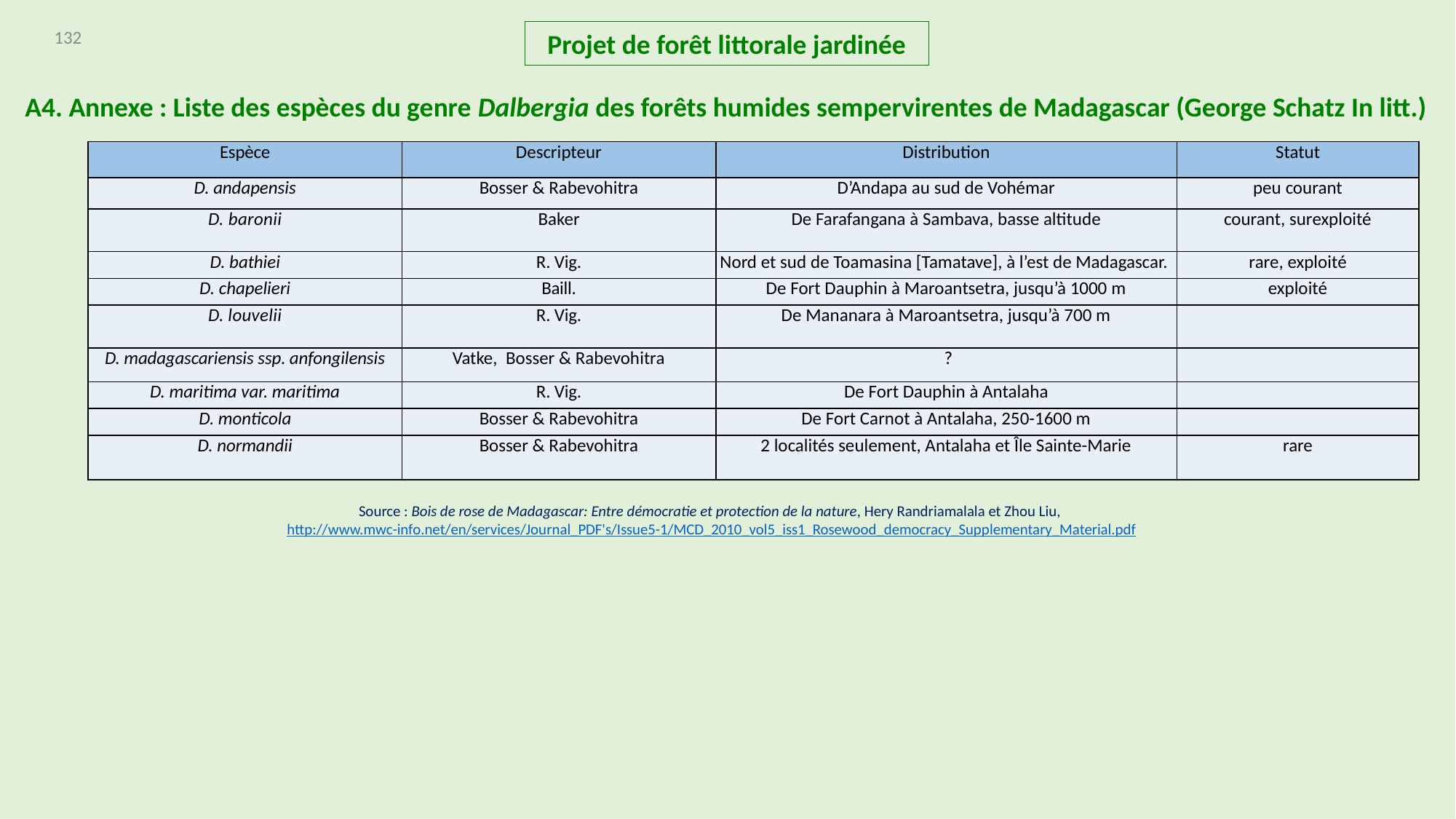

132
Projet de forêt littorale jardinée
A4. Annexe : Liste des espèces du genre Dalbergia des forêts humides sempervirentes de Madagascar (George Schatz In litt.)
| Espèce | Descripteur | Distribution | Statut |
| --- | --- | --- | --- |
| D. andapensis | Bosser & Rabevohitra | D’Andapa au sud de Vohémar | peu courant |
| D. baronii | Baker | De Farafangana à Sambava, basse altitude | courant, surexploité |
| D. bathiei | R. Vig. | Nord et sud de Toamasina [Tamatave], à l’est de Madagascar. | rare, exploité |
| D. chapelieri | Baill. | De Fort Dauphin à Maroantsetra, jusqu’à 1000 m | exploité |
| D. louvelii | R. Vig. | De Mananara à Maroantsetra, jusqu’à 700 m |  |
| D. madagascariensis ssp. anfongilensis | Vatke, Bosser & Rabevohitra | ? |  |
| D. maritima var. maritima | R. Vig. | De Fort Dauphin à Antalaha |  |
| D. monticola | Bosser & Rabevohitra | De Fort Carnot à Antalaha, 250-1600 m |  |
| D. normandii | Bosser & Rabevohitra | 2 localités seulement, Antalaha et Île Sainte-Marie | rare |
Source : Bois de rose de Madagascar: Entre démocratie et protection de la nature, Hery Randriamalala et Zhou Liu,
http://www.mwc-info.net/en/services/Journal_PDF's/Issue5-1/MCD_2010_vol5_iss1_Rosewood_democracy_Supplementary_Material.pdf